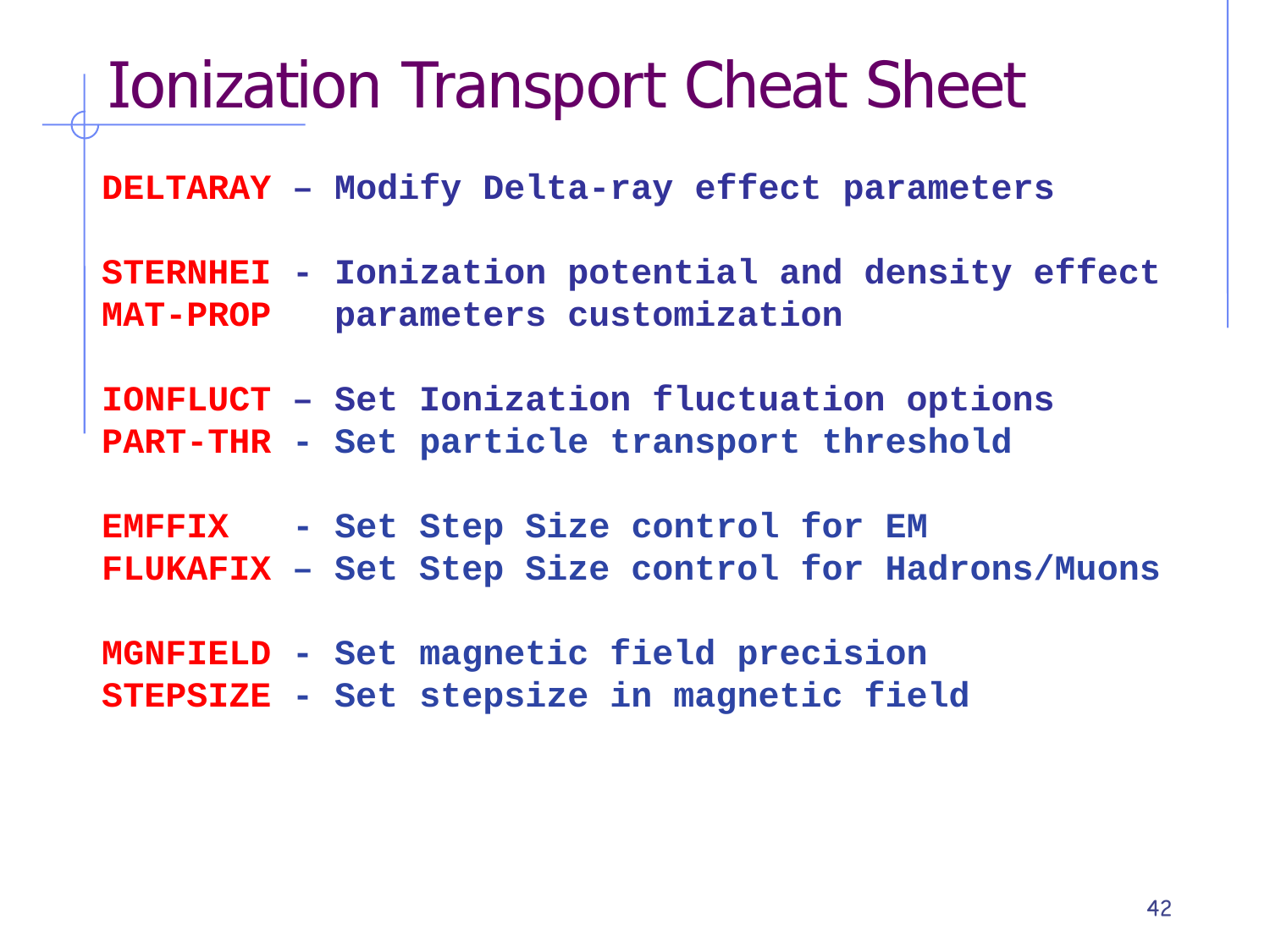

# Ionization Transport Cheat Sheet
DELTARAY – Modify Delta-ray effect parameters

STERNHEI - Ionization potential and density effect
MAT-PROP   parameters customization

IONFLUCT – Set Ionization fluctuation options
PART-THR - Set particle transport threshold

EMFFIX   - Set Step Size control for EM
FLUKAFIX – Set Step Size control for Hadrons/Muons

MGNFIELD - Set magnetic field precision
STEPSIZE - Set stepsize in magnetic field
42